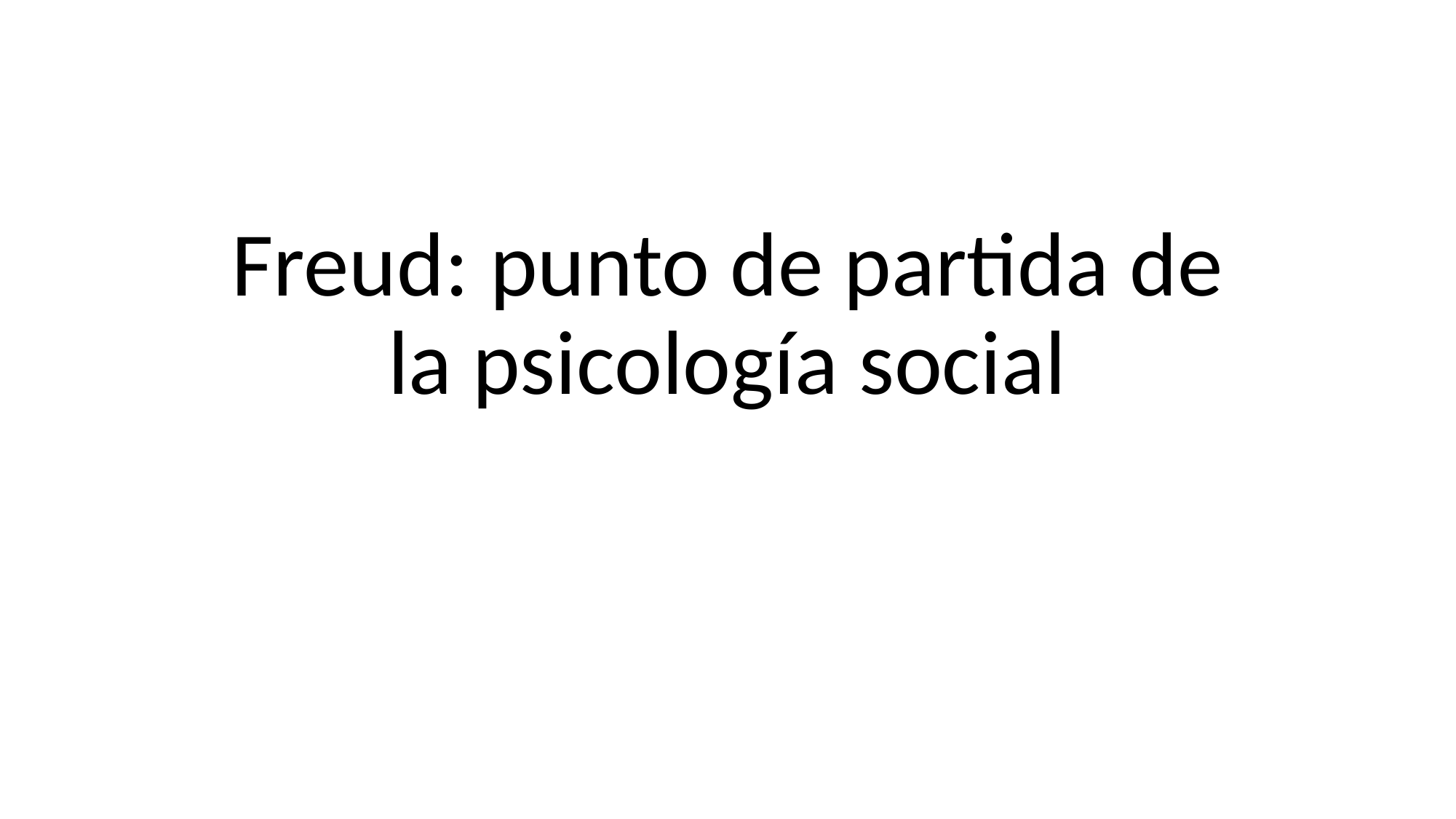

# Freud: punto de partida de la psicología social